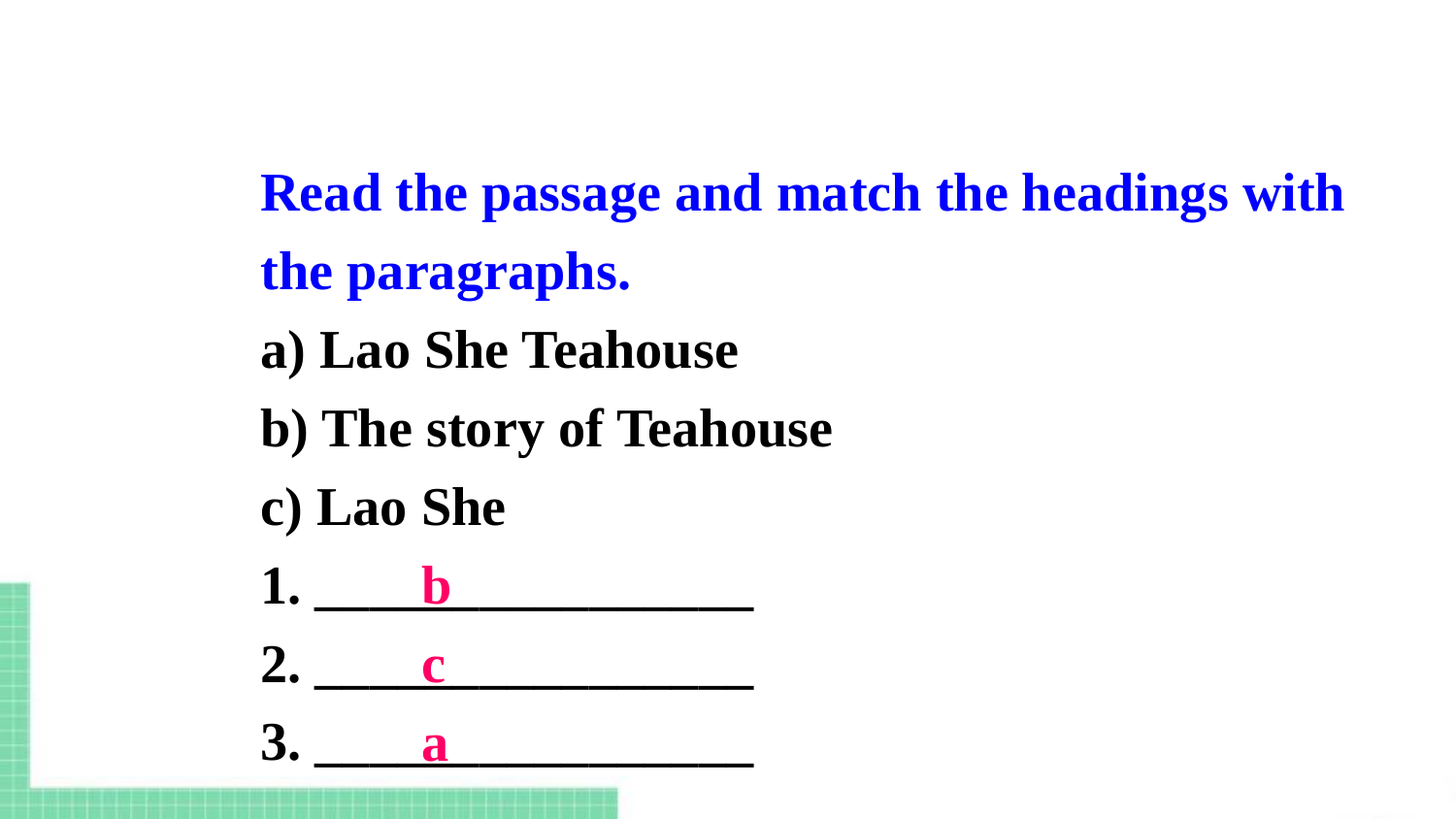

Read the passage and match the headings with the paragraphs.
a) Lao She Teahouse
b) The story of Teahouse
c) Lao She
1. ________________
2. ________________
3. ________________
b
c
a